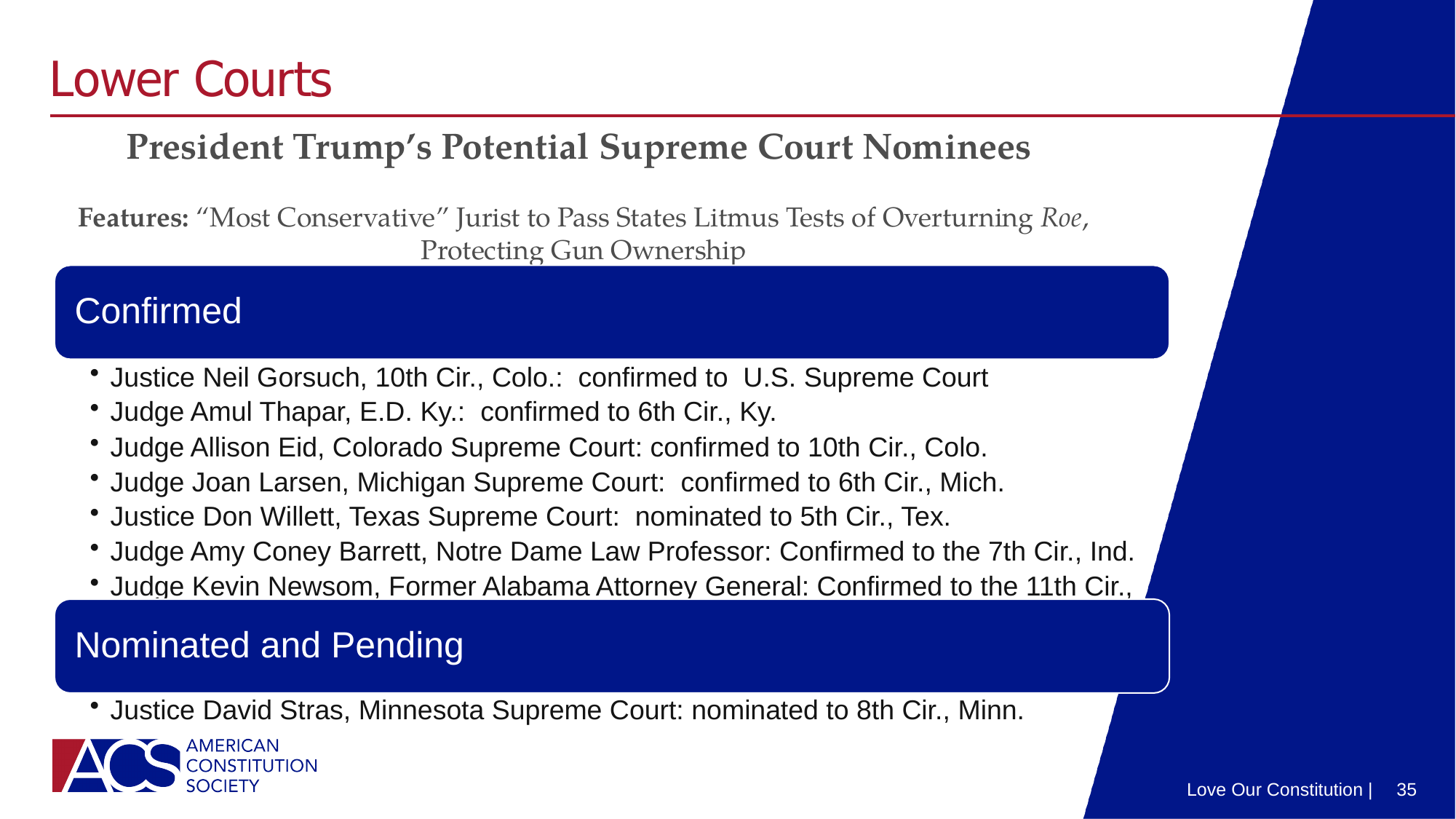

# Lower Courts
President Trump’s Potential Supreme Court Nominees

Features: “Most Conservative” Jurist to Pass States Litmus Tests of Overturning Roe, Protecting Gun Ownership
Confirmed
Justice Neil Gorsuch, 10th Cir., Colo.:  confirmed to  U.S. Supreme Court
Judge Amul Thapar, E.D. Ky.:  confirmed to 6th Cir., Ky.
Judge Allison Eid, Colorado Supreme Court: confirmed to 10th Cir., Colo.
Judge Joan Larsen, Michigan Supreme Court:  confirmed to 6th Cir., Mich.
Justice Don Willett, Texas Supreme Court:  nominated to 5th Cir., Tex.
Judge Amy Coney Barrett, Notre Dame Law Professor: Confirmed to the 7th Cir., Ind.
Judge Kevin Newsom, Former Alabama Attorney General: Confirmed to the 11th Cir., Ala.
Nominated and Pending
Justice David Stras, Minnesota Supreme Court: nominated to 8th Cir., Minn.
Love Our Constitution |
35